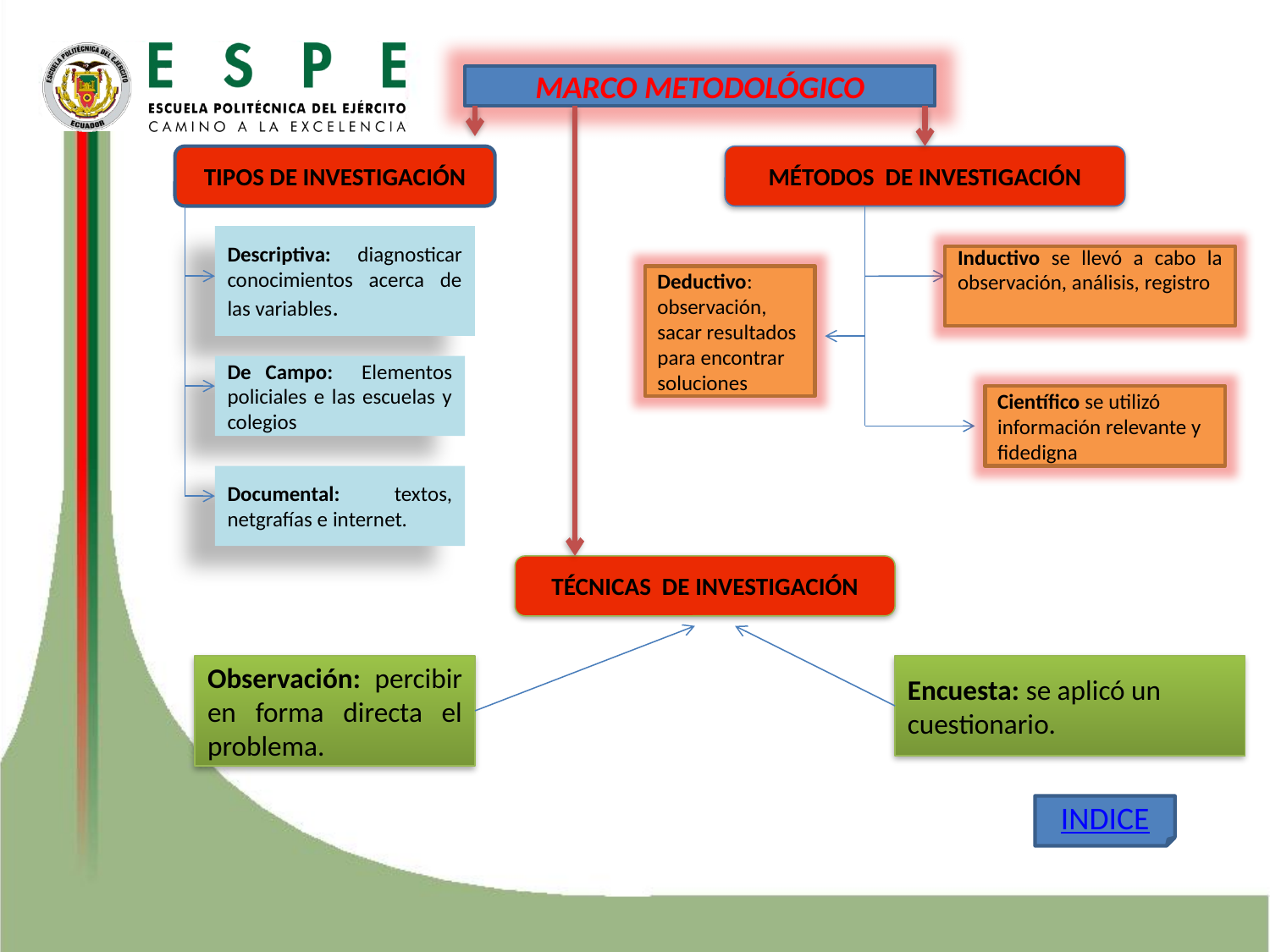

MARCO METODOLÓGICO
TIPOS DE INVESTIGACIÓN
MÉTODOS  DE INVESTIGACIÓN
Descriptiva: diagnosticar conocimientos acerca de las variables.
Inductivo se llevó a cabo la observación, análisis, registro

Deductivo: observación, sacar resultados  para encontrar soluciones
De Campo:  Elementos policiales e las escuelas y colegios
Científico se utilizó información relevante y fidedigna
Documental: textos, netgrafías e internet.
TÉCNICAS  DE INVESTIGACIÓN
Observación: percibir en forma directa el problema.
Encuesta: se aplicó un cuestionario.
INDICE